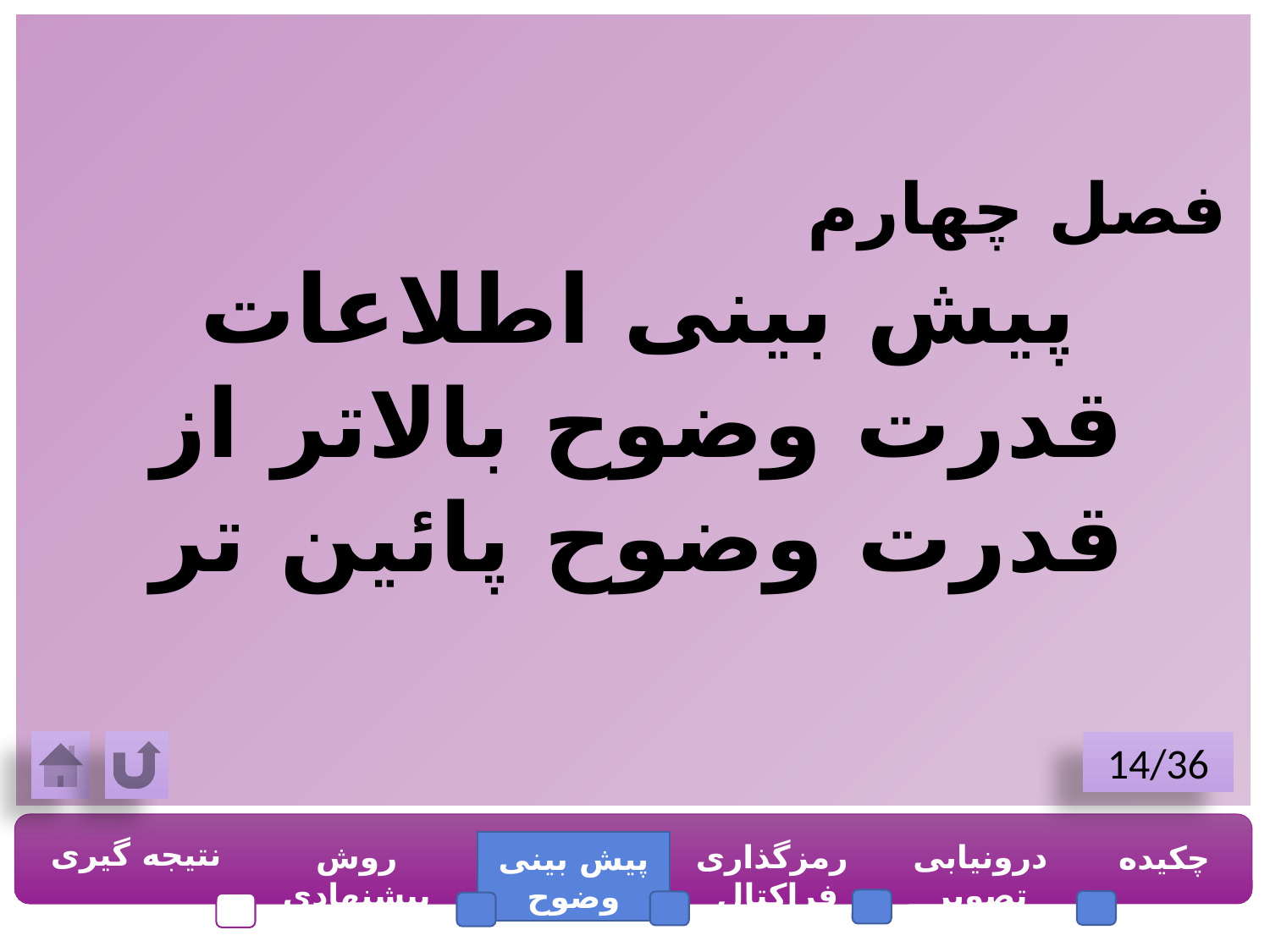

فصل چهارم
پیش بینی اطلاعات قدرت وضوح بالاتر از قدرت وضوح پائین تر

14/36

نتیجه گیری
روش پیشنهادی
رمزگذاری فراکتال
درونیابی تصویر
چکیده
پیش بینی وضوح